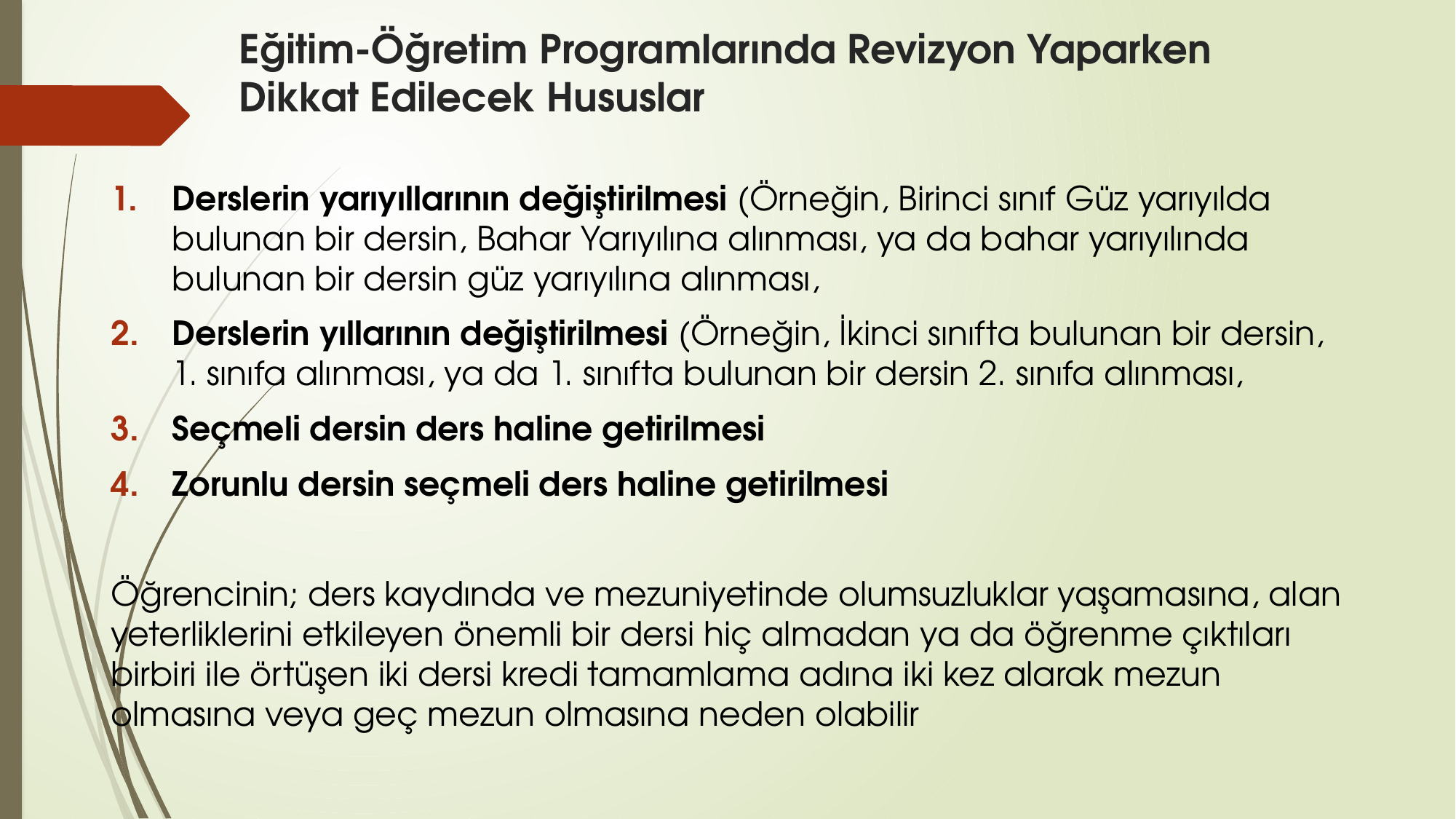

# Eğitim-Öğretim Programlarında Revizyon Yaparken Dikkat Edilecek Hususlar
Derslerin yarıyıllarının değiştirilmesi (Örneğin, Birinci sınıf Güz yarıyılda bulunan bir dersin, Bahar Yarıyılına alınması, ya da bahar yarıyılında bulunan bir dersin güz yarıyılına alınması,
Derslerin yıllarının değiştirilmesi (Örneğin, İkinci sınıfta bulunan bir dersin, 1. sınıfa alınması, ya da 1. sınıfta bulunan bir dersin 2. sınıfa alınması,
Seçmeli dersin ders haline getirilmesi
Zorunlu dersin seçmeli ders haline getirilmesi

Öğrencinin; ders kaydında ve mezuniyetinde olumsuzluklar yaşamasına, alan yeterliklerini etkileyen önemli bir dersi hiç almadan ya da öğrenme çıktıları birbiri ile örtüşen iki dersi kredi tamamlama adına iki kez alarak mezun  olmasına veya geç mezun olmasına neden olabilir